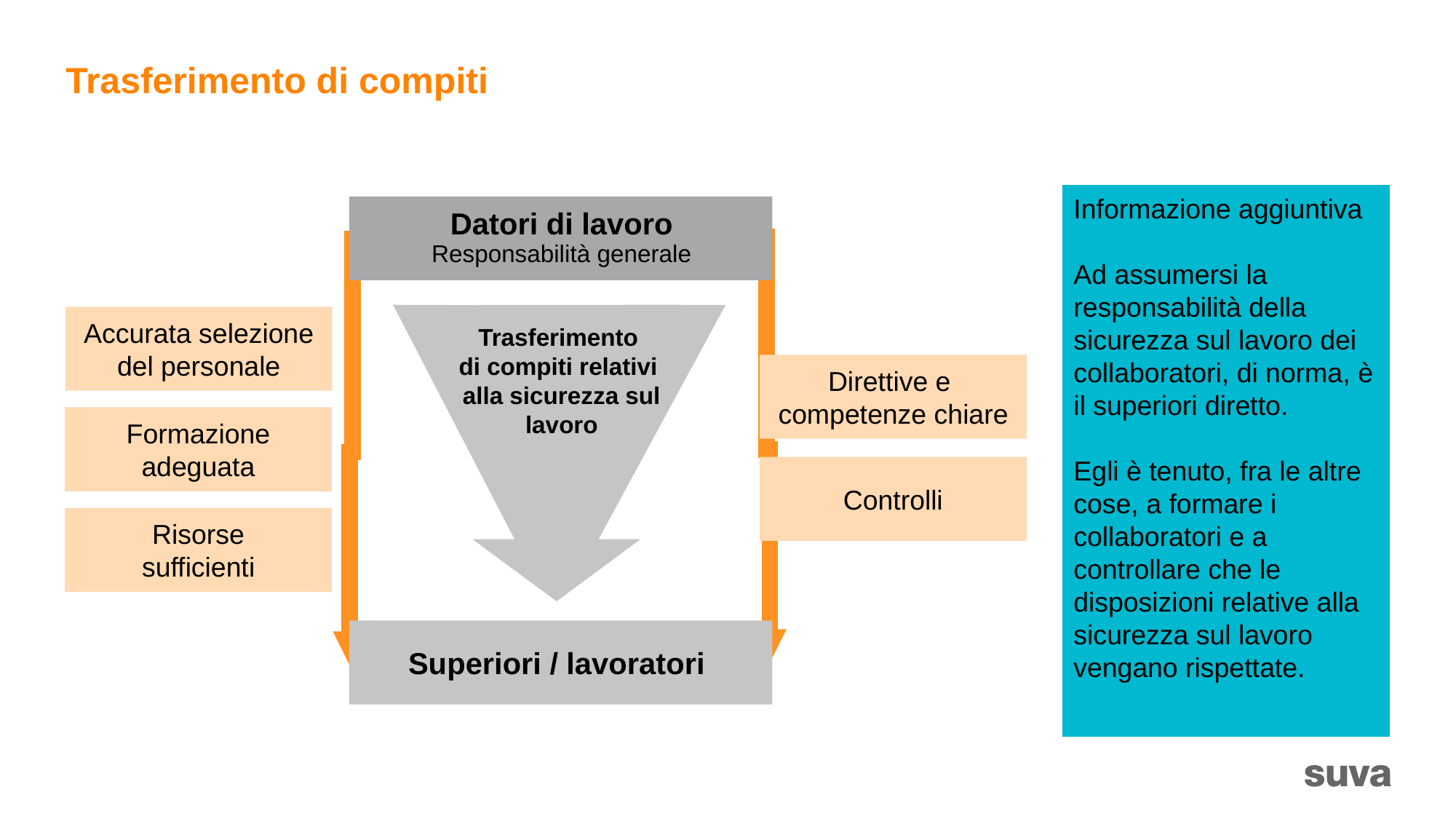

# Trasferimento di compiti
Informazione aggiuntiva

Ad assumersi la responsabilità della sicurezza sul lavoro dei collaboratori, di norma, è il superiori diretto.

Egli è tenuto, fra le altre cose, a formare i collaboratori e a controllare che le disposizioni relative alla sicurezza sul lavoro vengano rispettate.
Datori di lavoro
Responsabilità generale

Accurata selezione del personale
Trasferimento
di compiti relativi
alla sicurezza sul lavoro
Direttive e
competenze chiare
Formazione
adeguata
Controlli
Risorse
sufficienti

Superiori / lavoratori